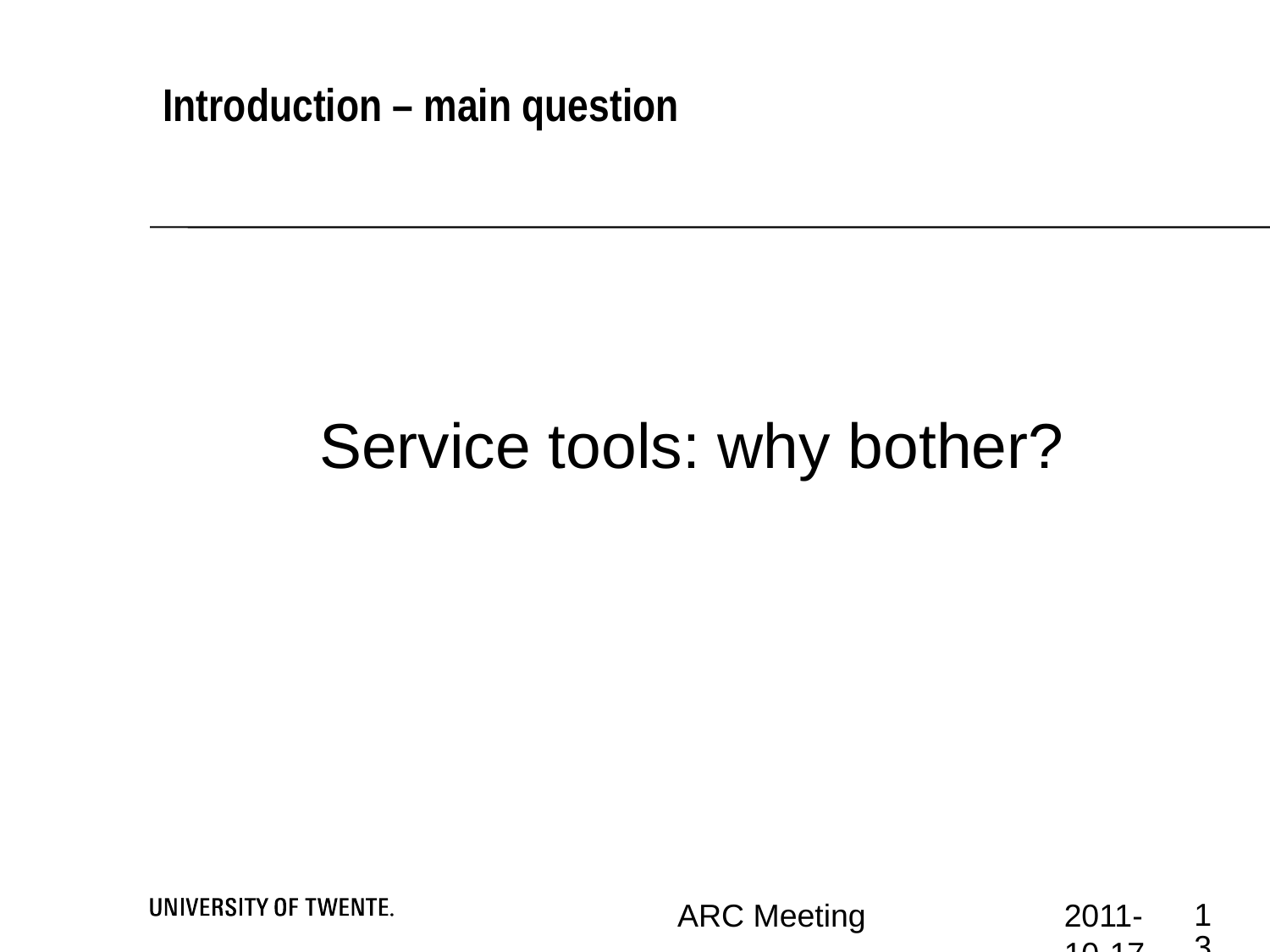

Introduction – main question

Service tools: why bother?
13
ARC Meeting
2011-10-17